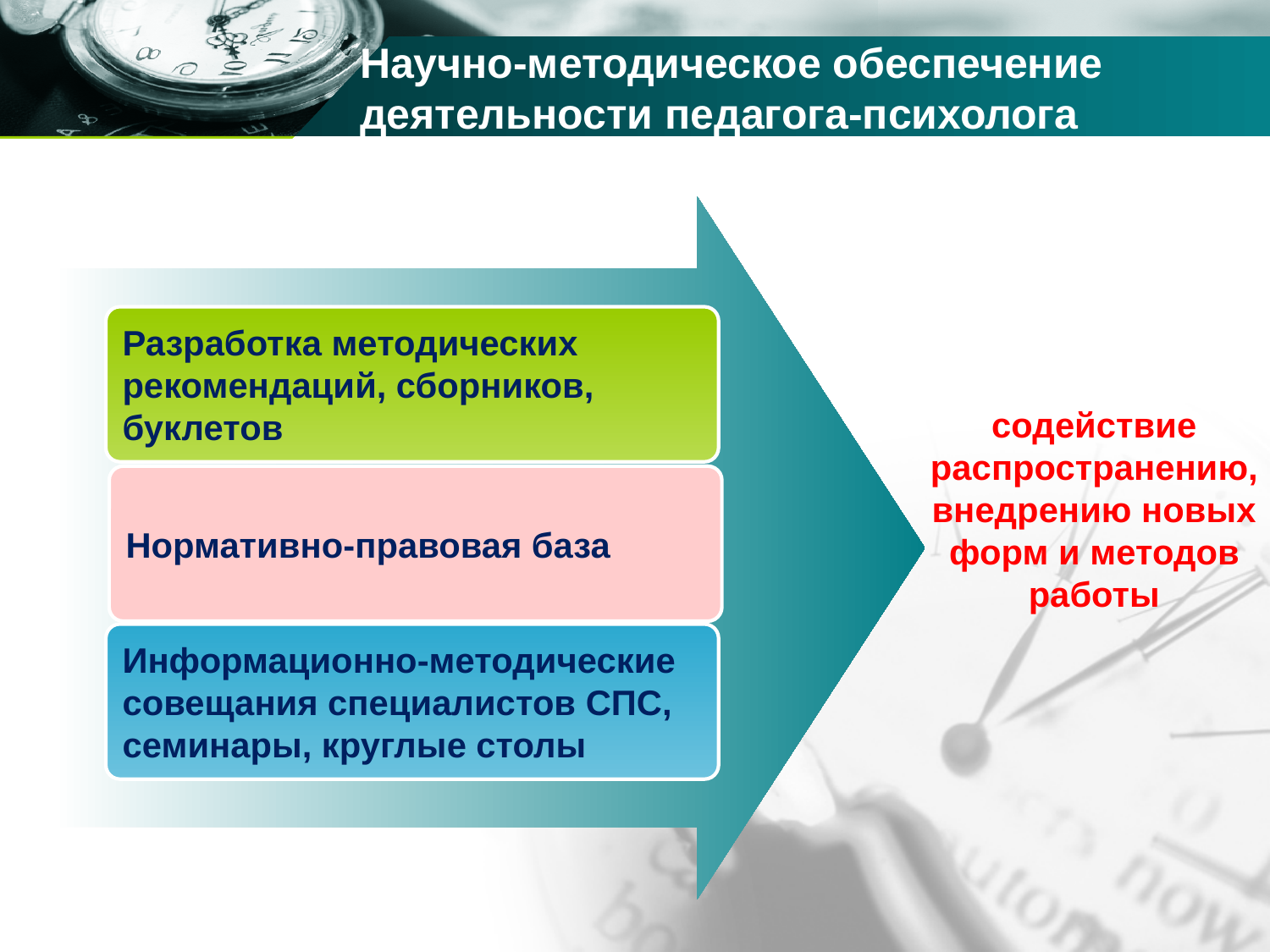

Научно-методическое обеспечение деятельности педагога-психолога

Разработка методических
рекомендаций, сборников,
буклетов
содействие распространению, внедрению новых форм и методов работы
Нормативно-правовая база
Информационно-методические
совещания специалистов СПС,
семинары, круглые столы